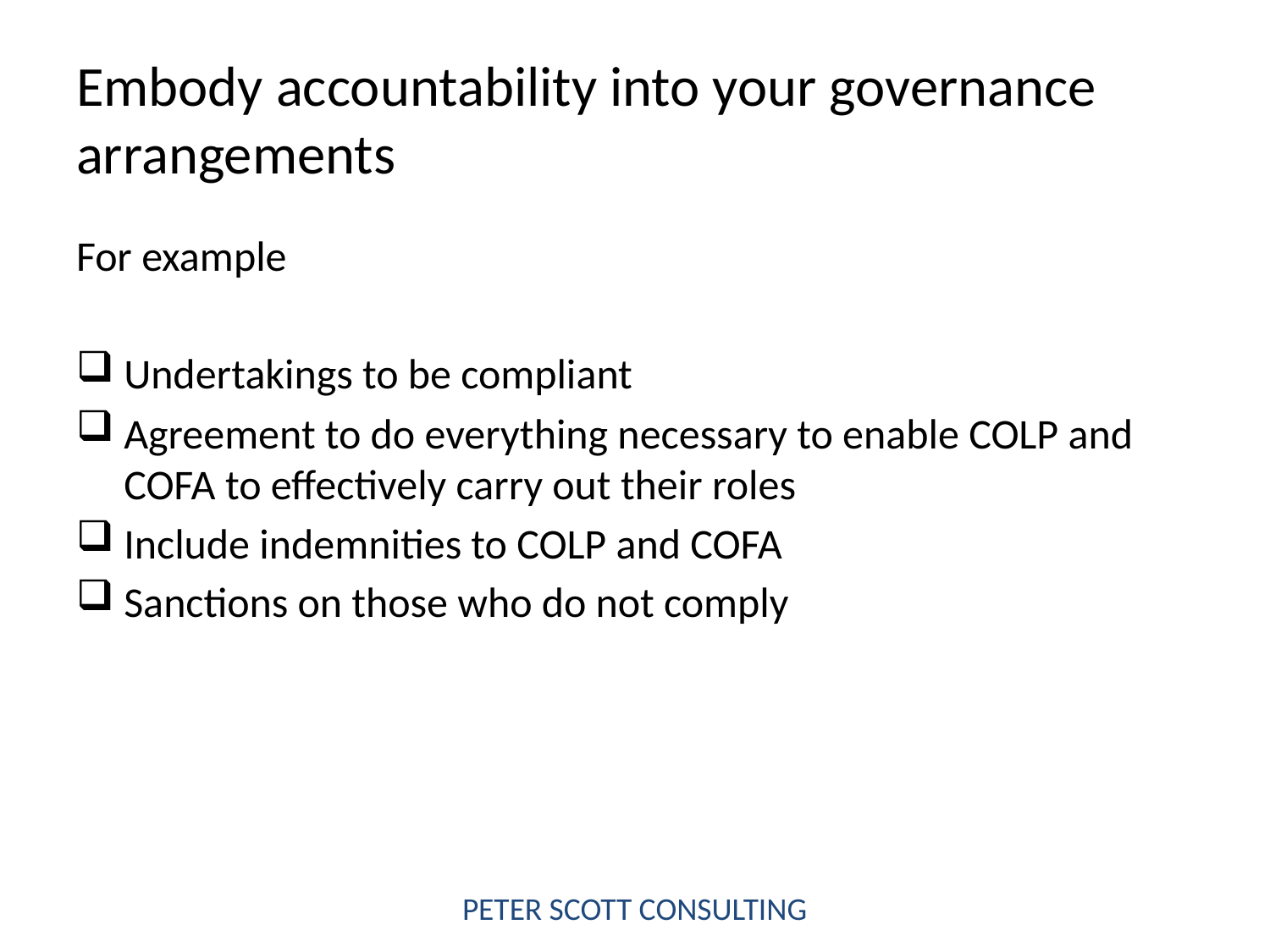

# Embody accountability into your governance arrangements
For example

Undertakings to be compliant
Agreement to do everything necessary to enable COLP and COFA to effectively carry out their roles
Include indemnities to COLP and COFA
Sanctions on those who do not comply
PETER SCOTT CONSULTING